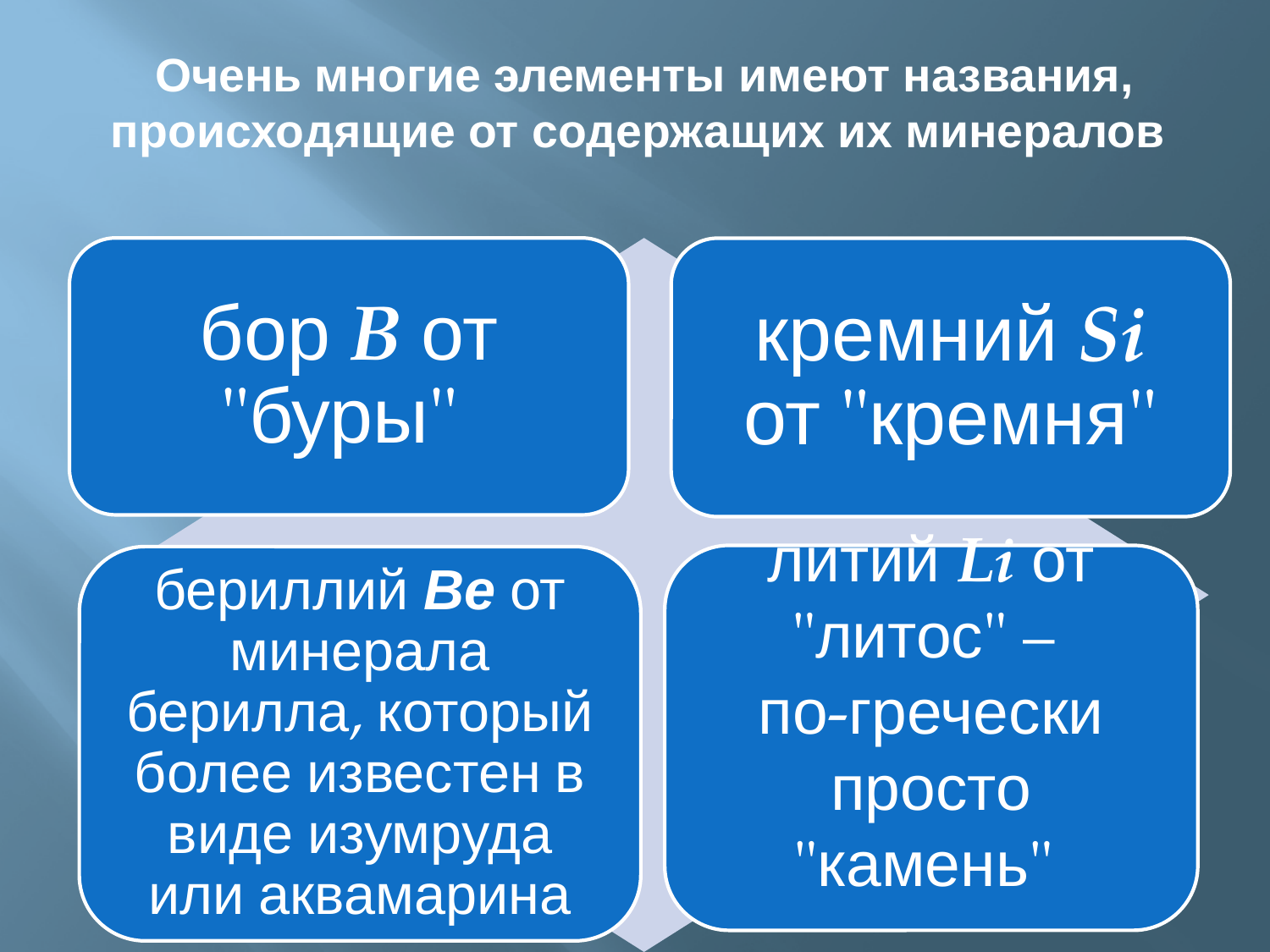

# Очень многие элементы имеют названия, происходящие от содержащих их минералов
бор B от "буры"
кремний Si от "кремня"
бериллий Ве от минерала берилла, который более известен в виде изумруда или аквамарина
литий Li от "литос" –
по-гречески просто "камень"